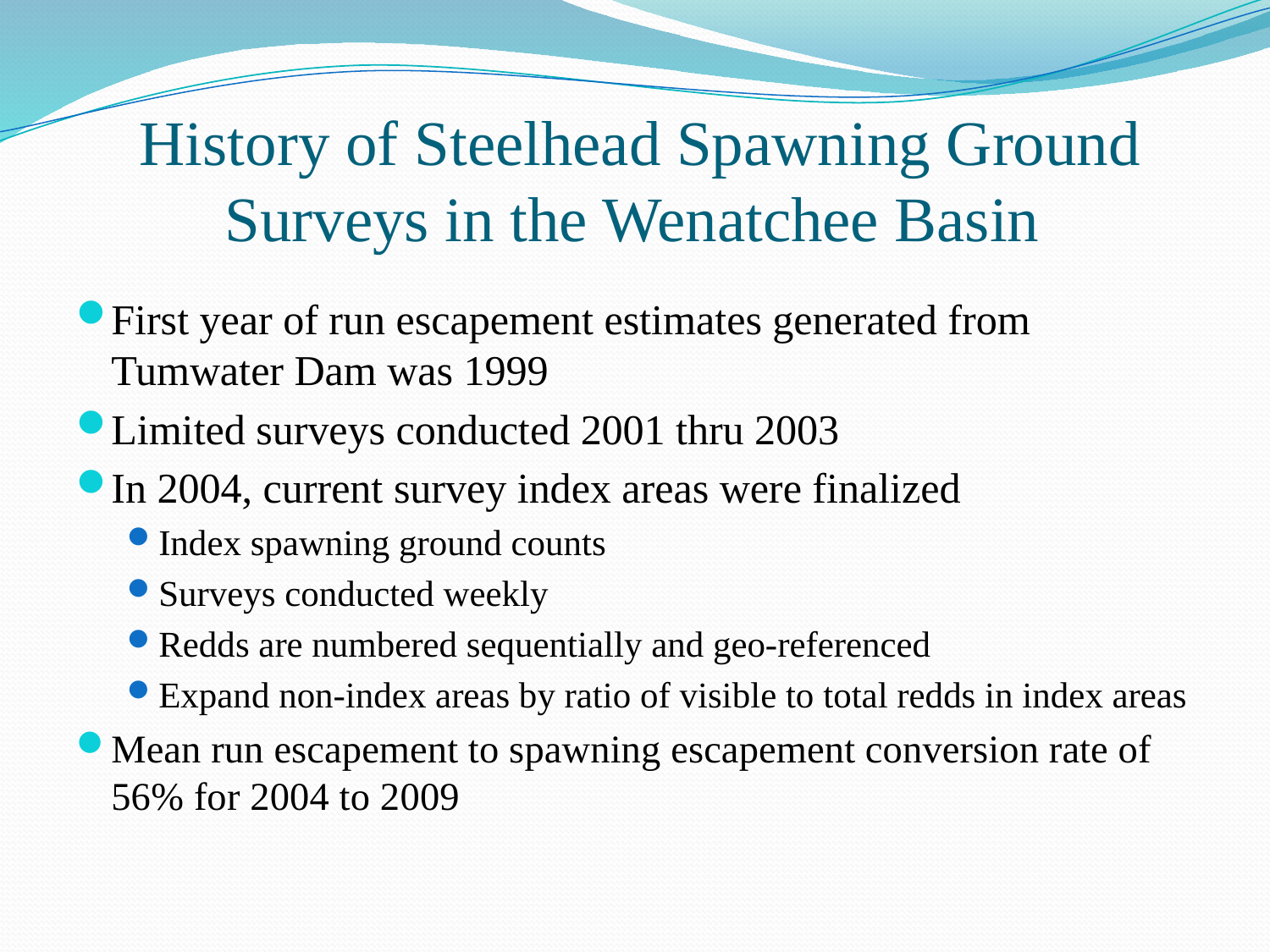

# History of Steelhead Spawning Ground Surveys in the Wenatchee Basin
First year of run escapement estimates generated from Tumwater Dam was 1999
Limited surveys conducted 2001 thru 2003
In 2004, current survey index areas were finalized
Index spawning ground counts
Surveys conducted weekly
Redds are numbered sequentially and geo-referenced
Expand non-index areas by ratio of visible to total redds in index areas
Mean run escapement to spawning escapement conversion rate of 56% for 2004 to 2009